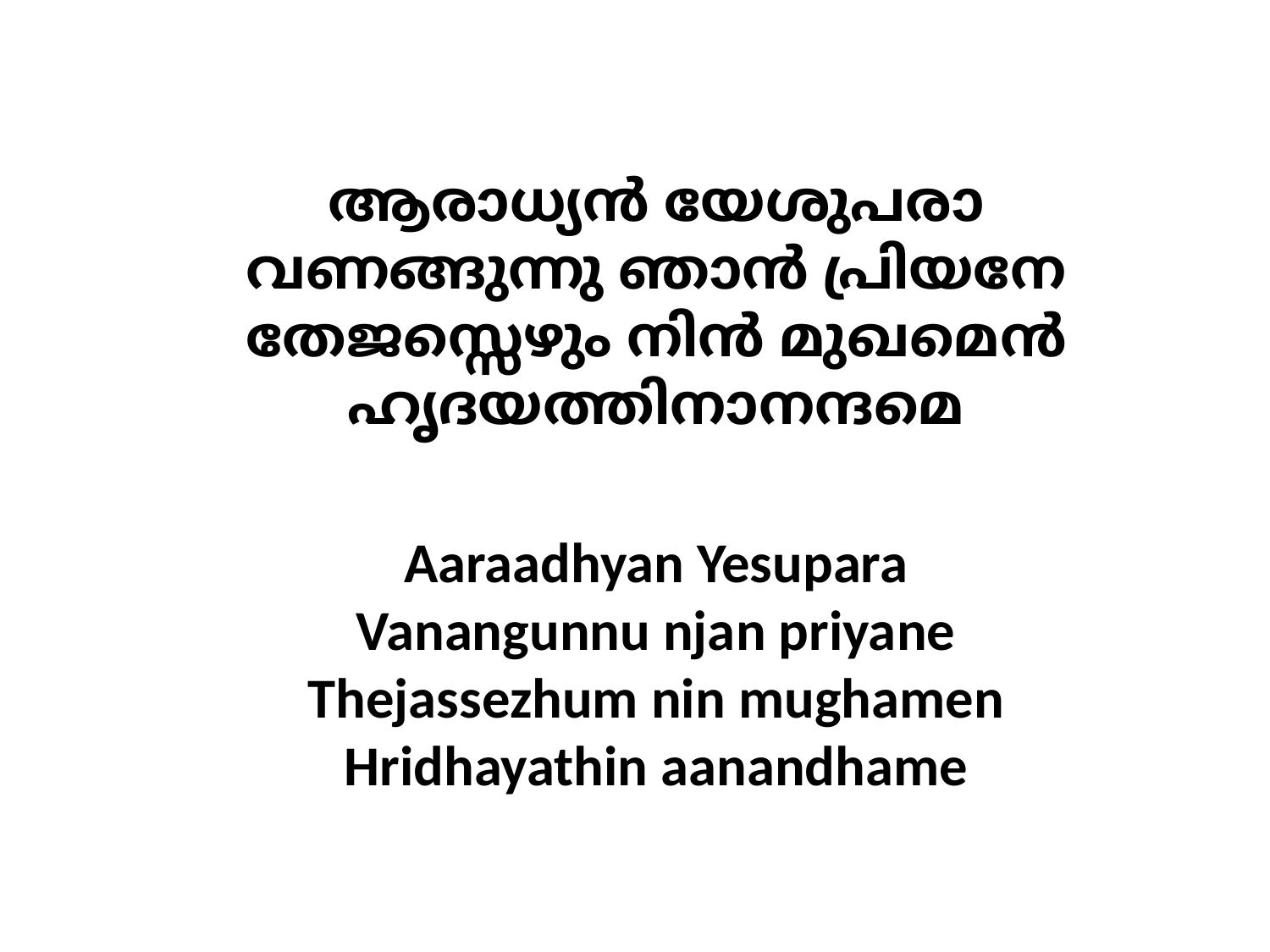

ആരാധ്യൻ യേശുപരാ
വണങ്ങുന്നു ഞാൻ പ്രിയനേ
തേജസ്സെഴും നിൻ മുഖമെൻ
ഹൃദയത്തിനാനന്ദമെ

Aaraadhyan Yesupara
Vanangunnu njan priyane
Thejassezhum nin mughamen
Hridhayathin aanandhame